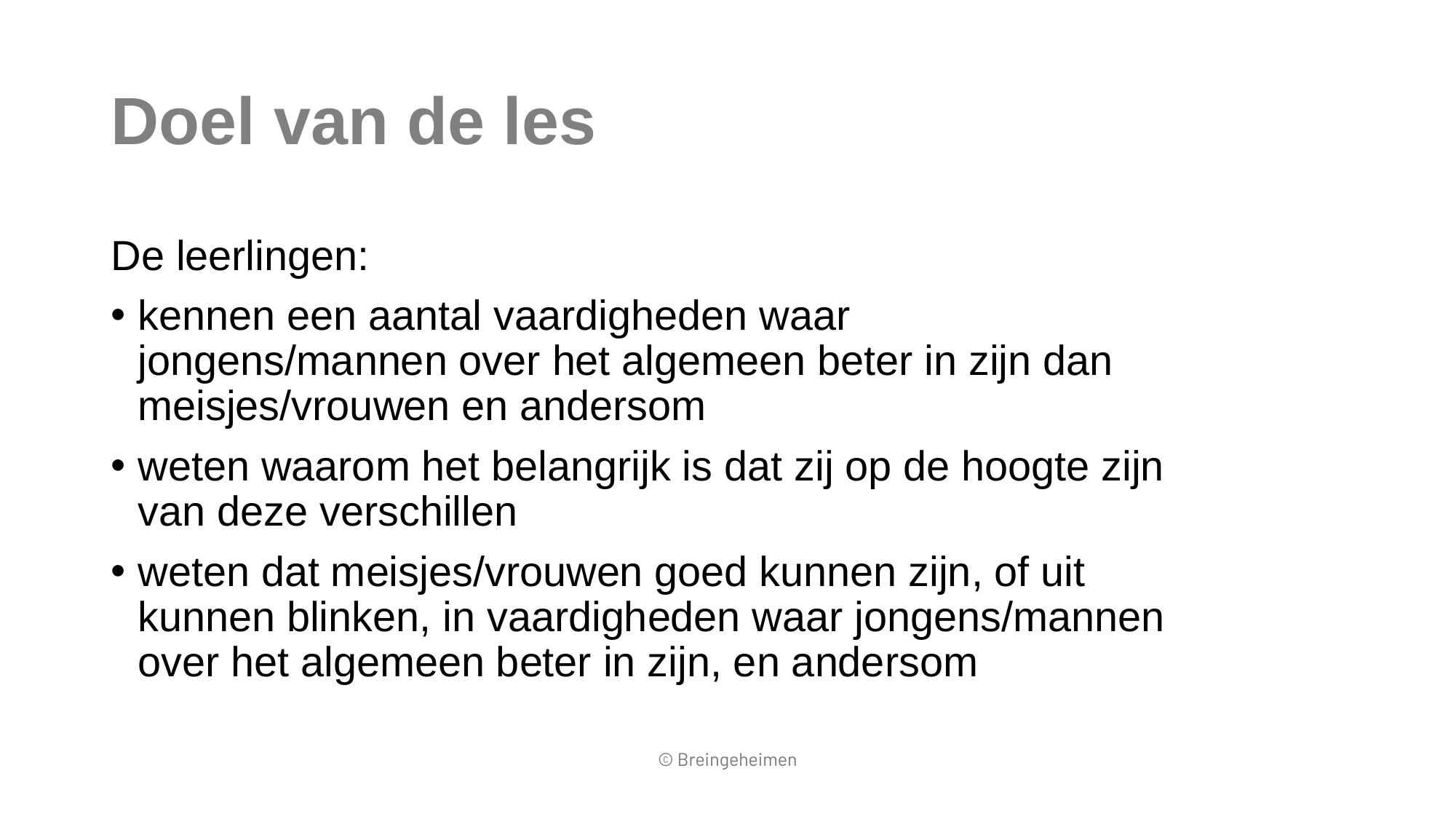

# Doel van de les
De leerlingen:
kennen een aantal vaardigheden waar jongens/mannen over het algemeen beter in zijn dan meisjes/vrouwen en andersom
weten waarom het belangrijk is dat zij op de hoogte zijn van deze verschillen
weten dat meisjes/vrouwen goed kunnen zijn, of uit kunnen blinken, in vaardigheden waar jongens/mannen over het algemeen beter in zijn, en andersom

© Breingeheimen